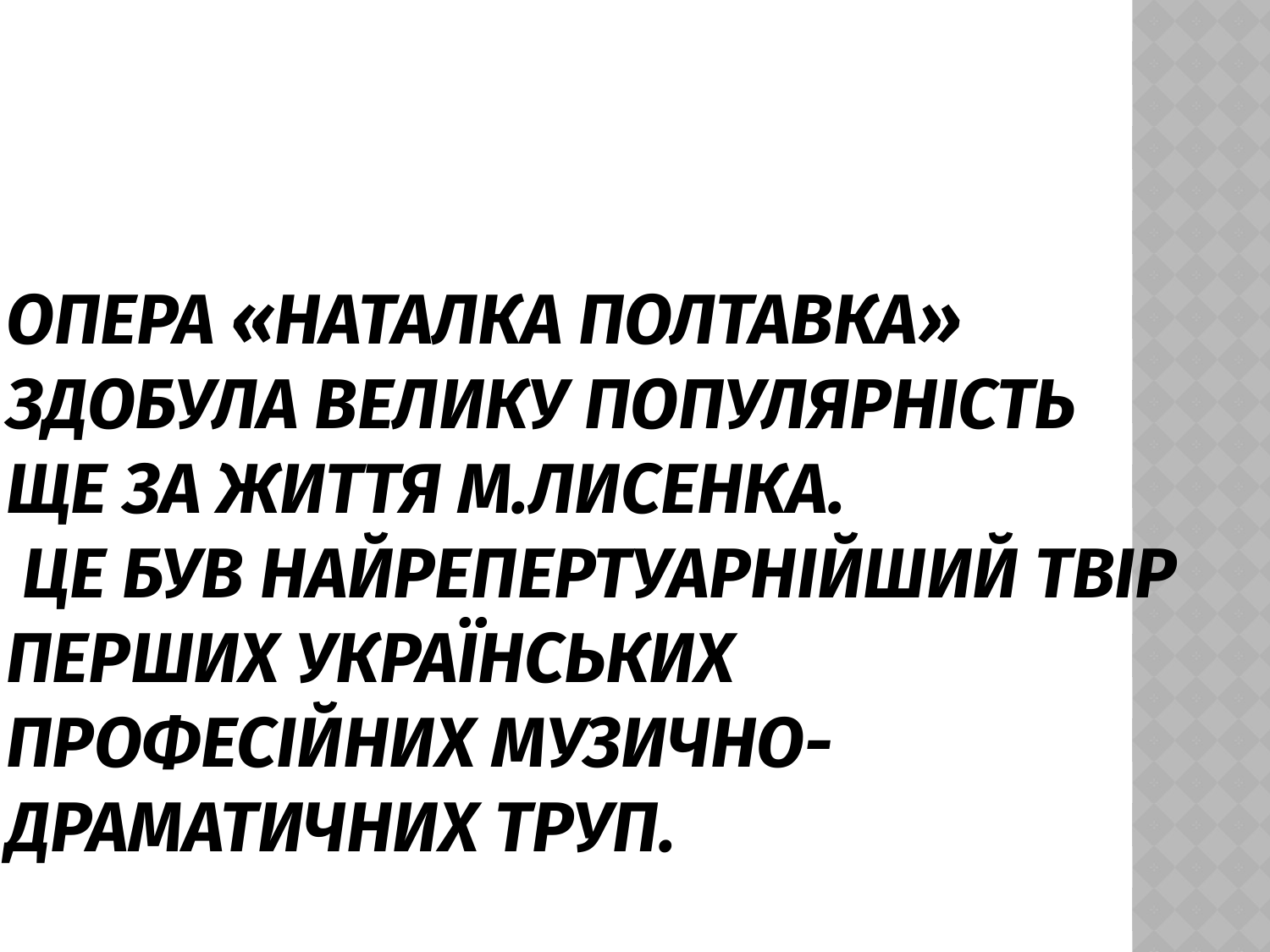

# Опера «Наталка Полтавка» здобула велику популярність ще за життя М.Лисенка.                       Це був найрепертуарнійший твір перших українських професійних музично-драматичних труп.